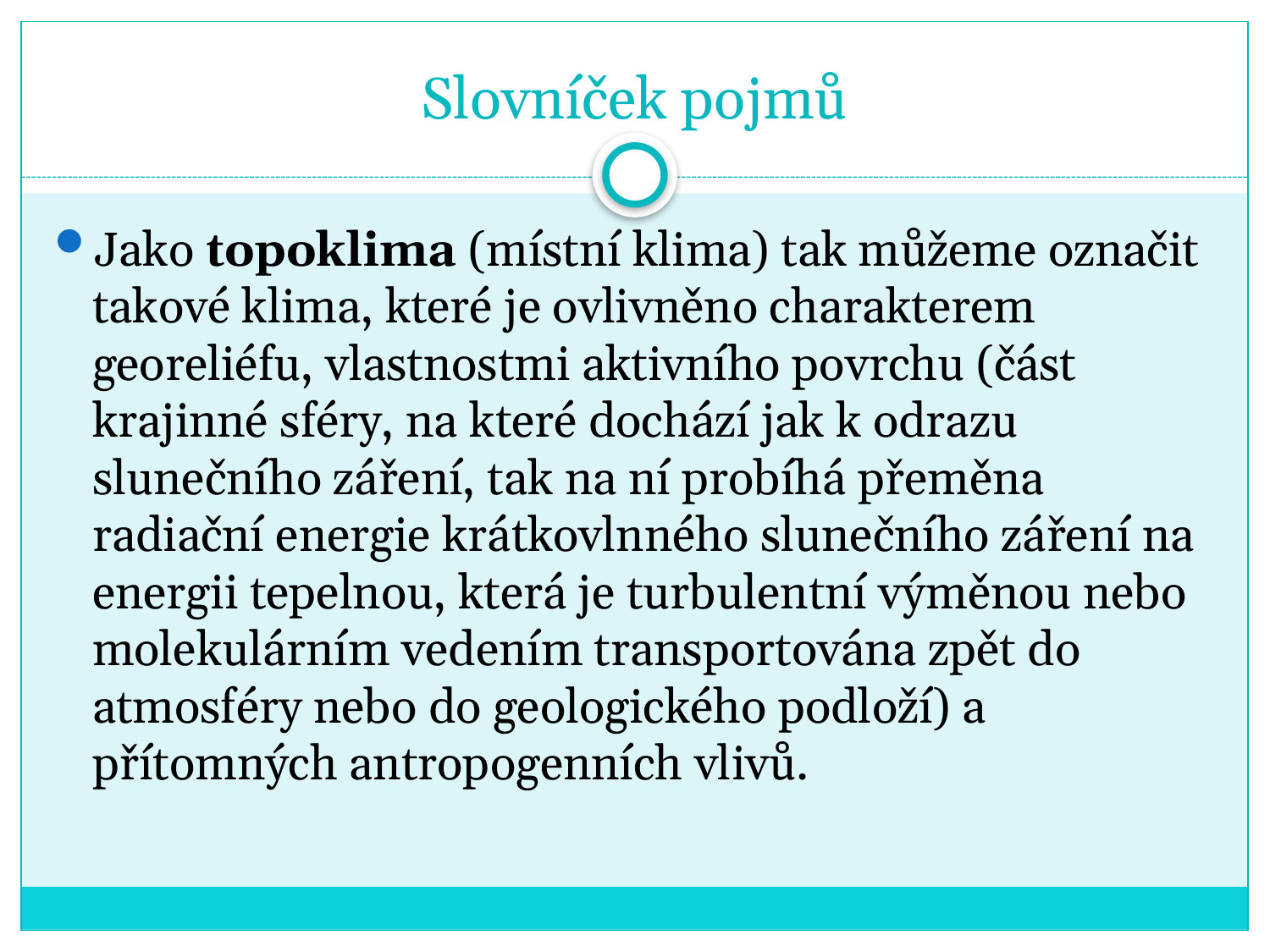

# Slovníček pojmů
Jako topoklima (místní klima) tak můžeme označit takové klima, které je ovlivněno charakterem georeliéfu, vlastnostmi aktivního povrchu (část krajinné sféry, na které dochází jak k odrazu slunečního záření, tak na ní probíhá přeměna radiační energie krátkovlnného slunečního záření na energii tepelnou, která je turbulentní výměnou nebo molekulárním vedením transportována zpět do atmosféry nebo do geologického podloží) a přítomných antropogenních vlivů.